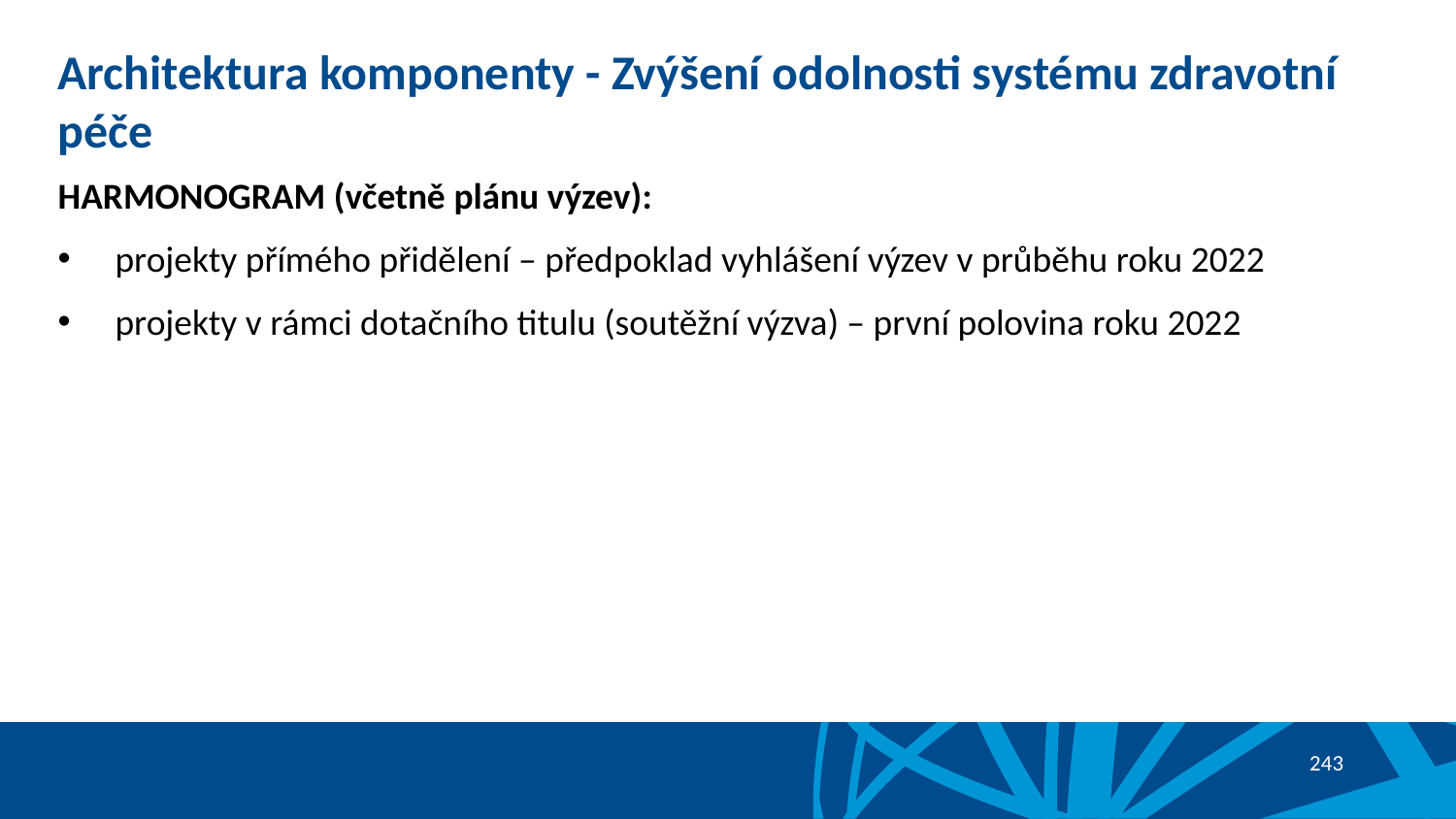

# Architektura komponenty - Zvýšení odolnosti systému zdravotní péče
HARMONOGRAM (včetně plánu výzev):
projekty přímého přidělení – předpoklad vyhlášení výzev v průběhu roku 2022
projekty v rámci dotačního titulu (soutěžní výzva) – první polovina roku 2022